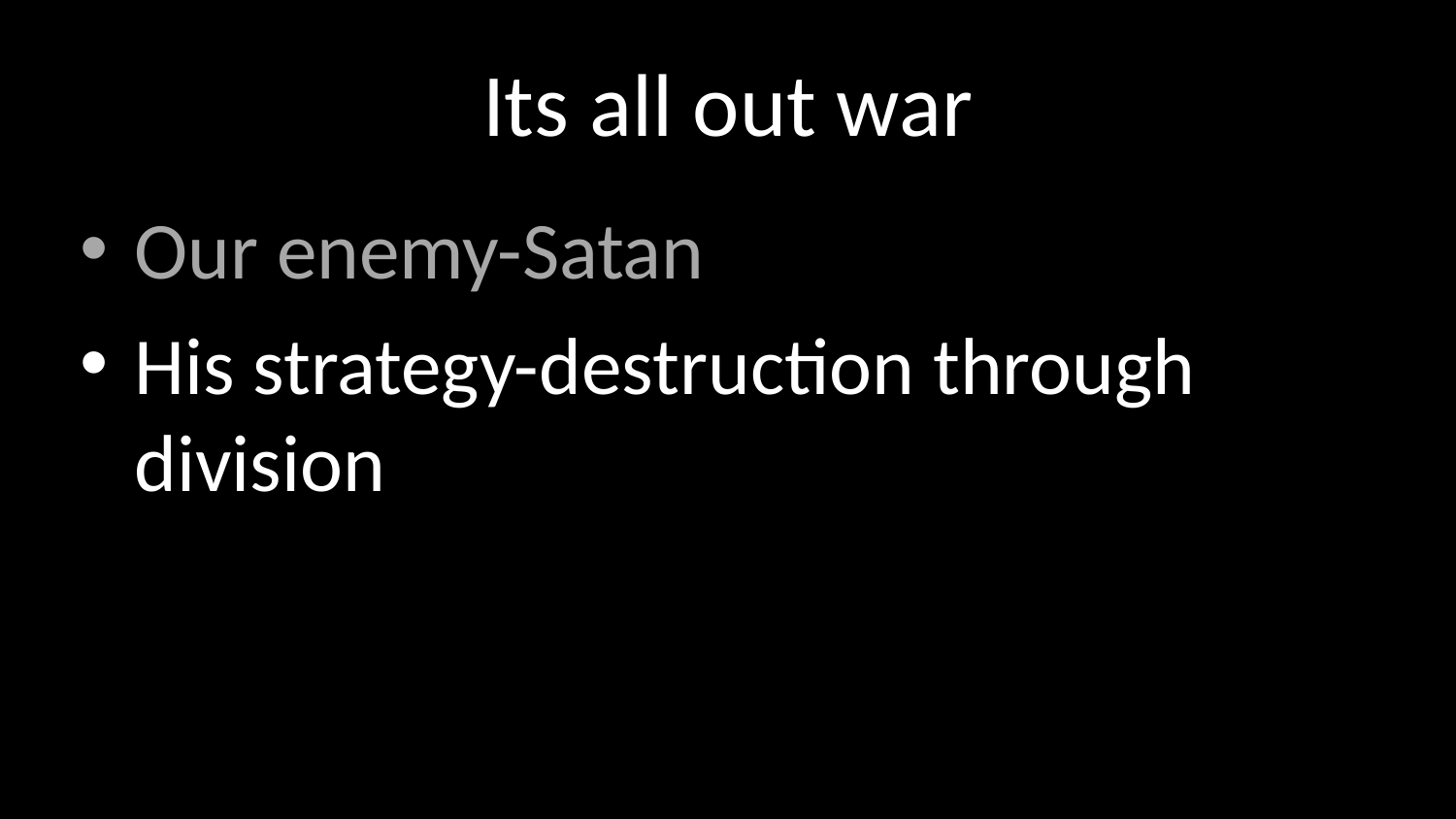

# Its all out war
Our enemy-Satan
His strategy-destruction through division